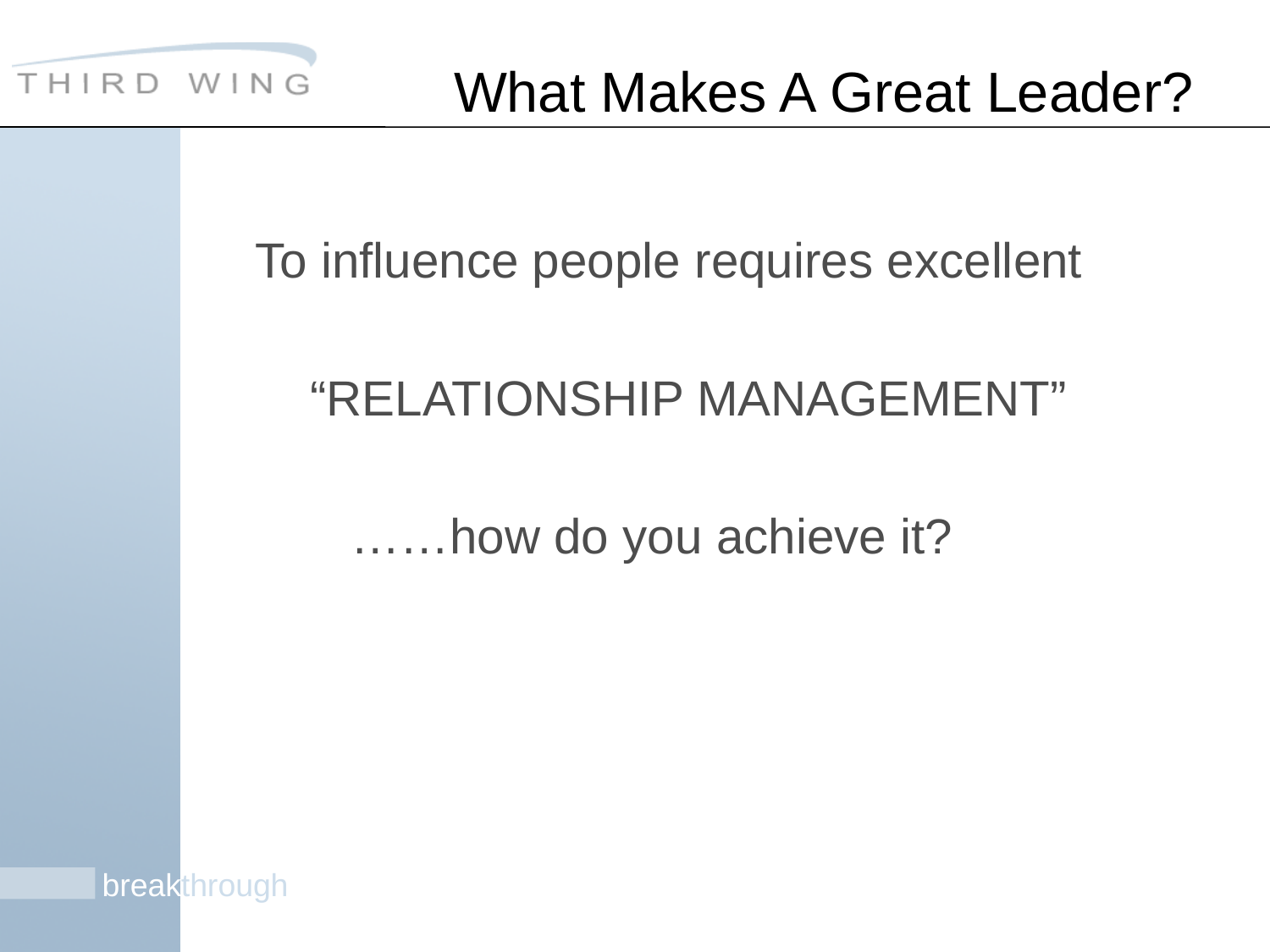

# What Makes A Great Leader?
   To influence people requires excellent

       “RELATIONSHIP MANAGEMENT”

          ……how do you achieve it?